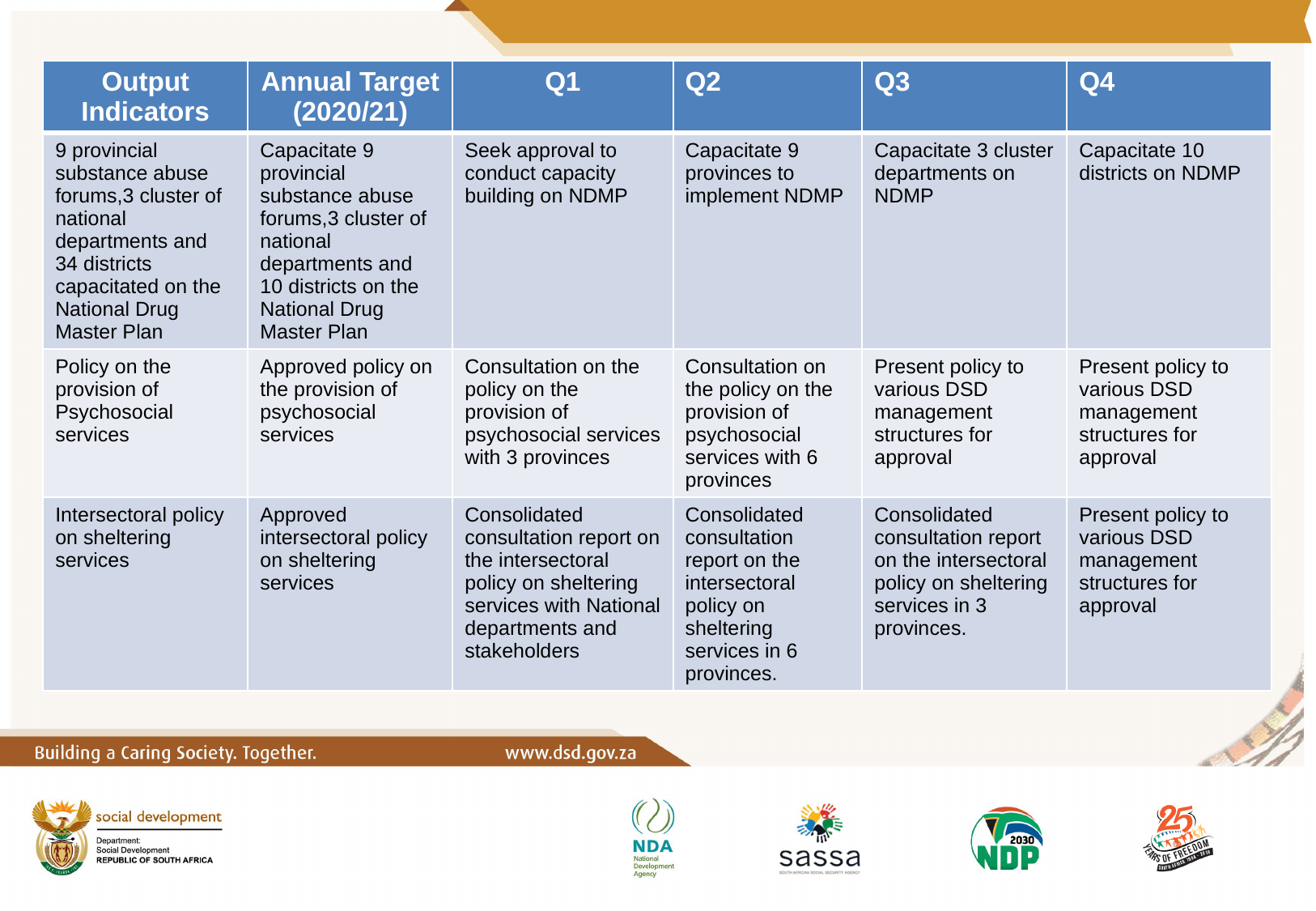

| Output Indicators | Annual Target (2020/21) | Q1 | Q2 | Q3 | Q4 |
| --- | --- | --- | --- | --- | --- |
| 9 provincial substance abuse forums,3 cluster of national departments and 34 districts capacitated on the National Drug Master Plan | Capacitate 9 provincial substance abuse forums,3 cluster of national departments and 10 districts on the National Drug Master Plan | Seek approval to conduct capacity building on NDMP | Capacitate 9 provinces to implement NDMP | Capacitate 3 cluster departments on NDMP | Capacitate 10 districts on NDMP |
| Policy on the provision of Psychosocial services | Approved policy on the provision of psychosocial services | Consultation on the policy on the provision of psychosocial services with 3 provinces | Consultation on the policy on the provision of psychosocial services with 6 provinces | Present policy to various DSD management structures for approval | Present policy to various DSD management structures for approval |
| Intersectoral policy on sheltering services | Approved intersectoral policy on sheltering services | Consolidated consultation report on the intersectoral policy on sheltering services with National departments and stakeholders | Consolidated consultation report on the intersectoral policy on sheltering services in 6 provinces. | Consolidated consultation report on the intersectoral policy on sheltering services in 3 provinces. | Present policy to various DSD management structures for approval |